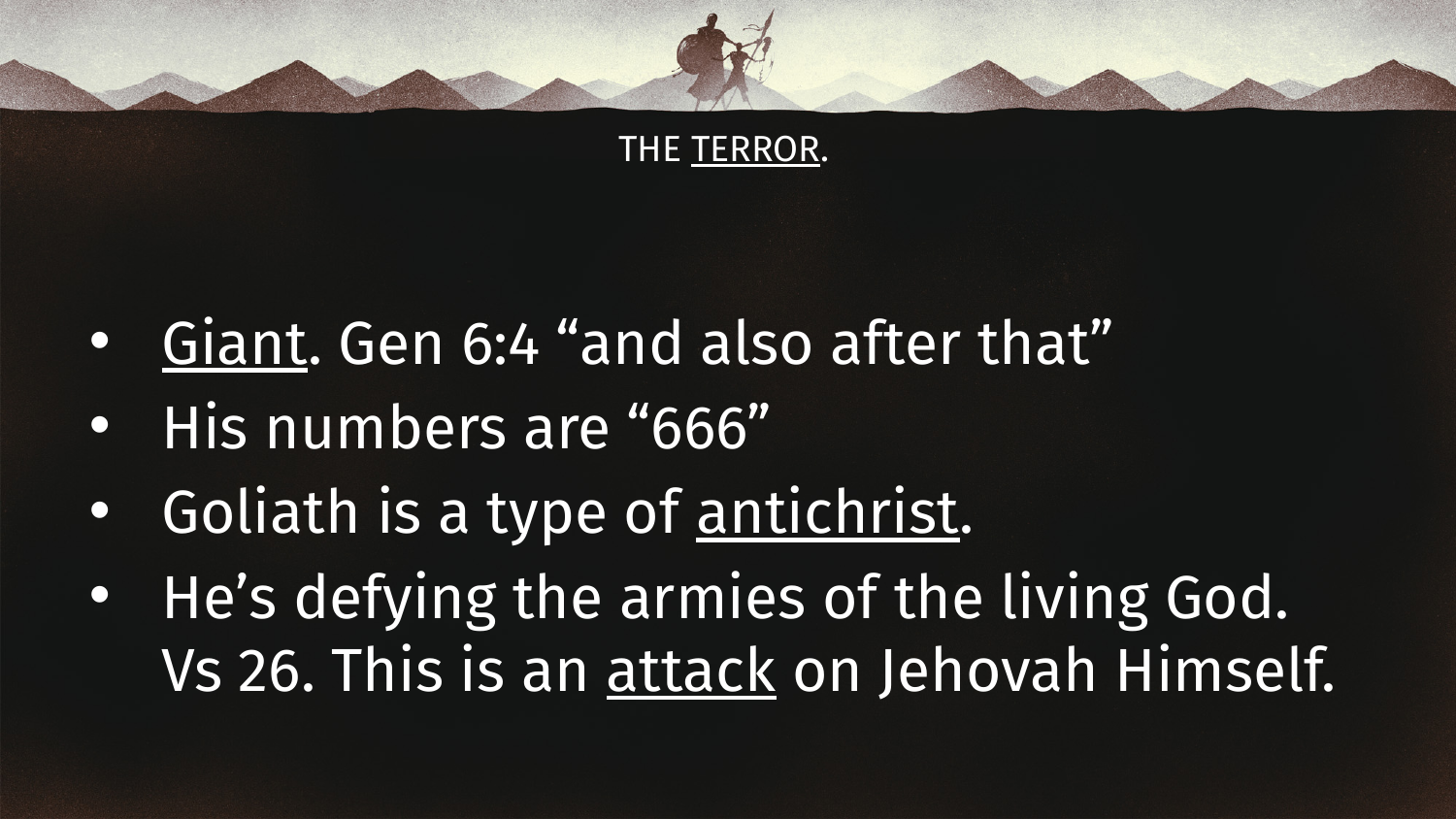

# THE TERROR.
Giant. Gen 6:4 “and also after that”
His numbers are “666”
Goliath is a type of antichrist.
He’s defying the armies of the living God. Vs 26. This is an attack on Jehovah Himself.